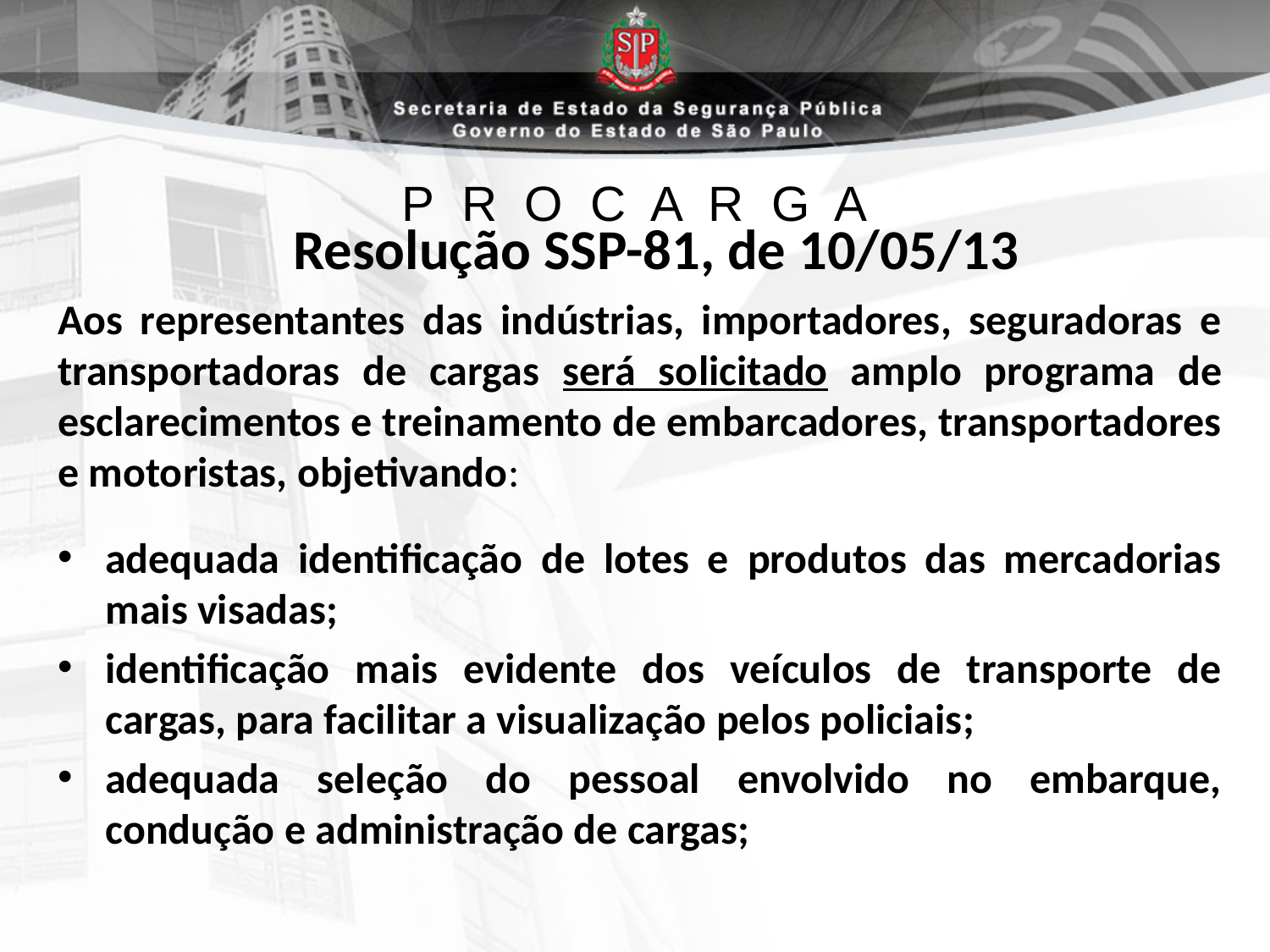

# P  R  O  C  A  R  G  A
Resolução SSP-81, de 10/05/13
Aos representantes das indústrias, importadores, seguradoras e transportadoras de cargas será solicitado amplo programa de esclarecimentos e treinamento de embarcadores, transportadores e motoristas, objetivando:

adequada identificação de lotes e produtos das mercadorias mais visadas;
identificação mais evidente dos veículos de transporte de cargas, para facilitar a visualização pelos policiais;
adequada seleção do pessoal envolvido no embarque, condução e administração de cargas;